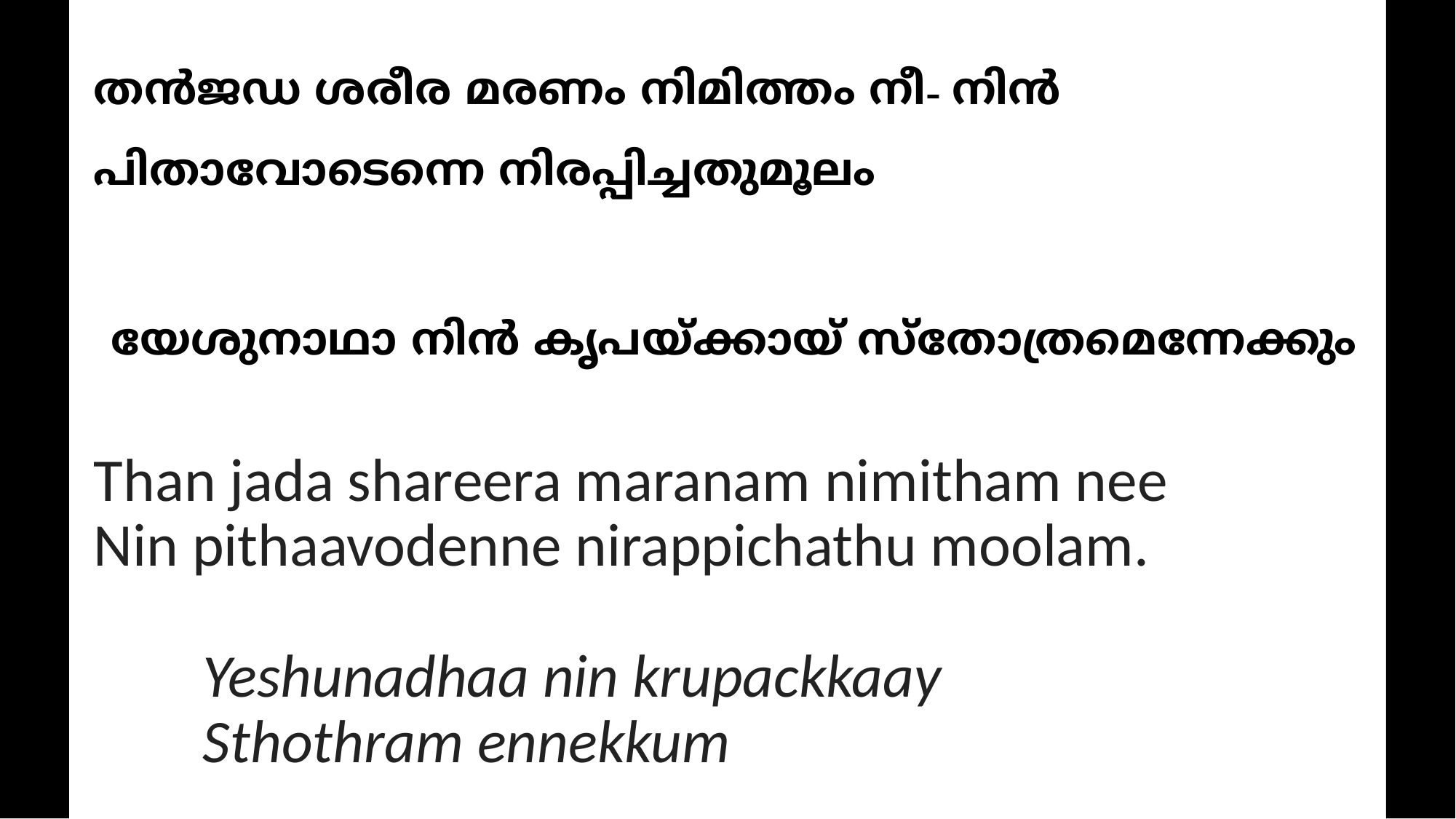

തന്‍ജഡ ശരീര മരണം നിമിത്തം നീ- നിന്‍
പിതാവോടെന്നെ നിരപ്പിച്ചതുമൂലം
	യേശുനാഥാ നിന്‍ കൃപയ്ക്കായ് സ്തോത്രമെന്നേക്കും
# Than jada shareera maranam nimitham nee Nin pithaavodenne nirappichathu moolam. Yeshunadhaa nin krupackkaay Sthothram ennekkum